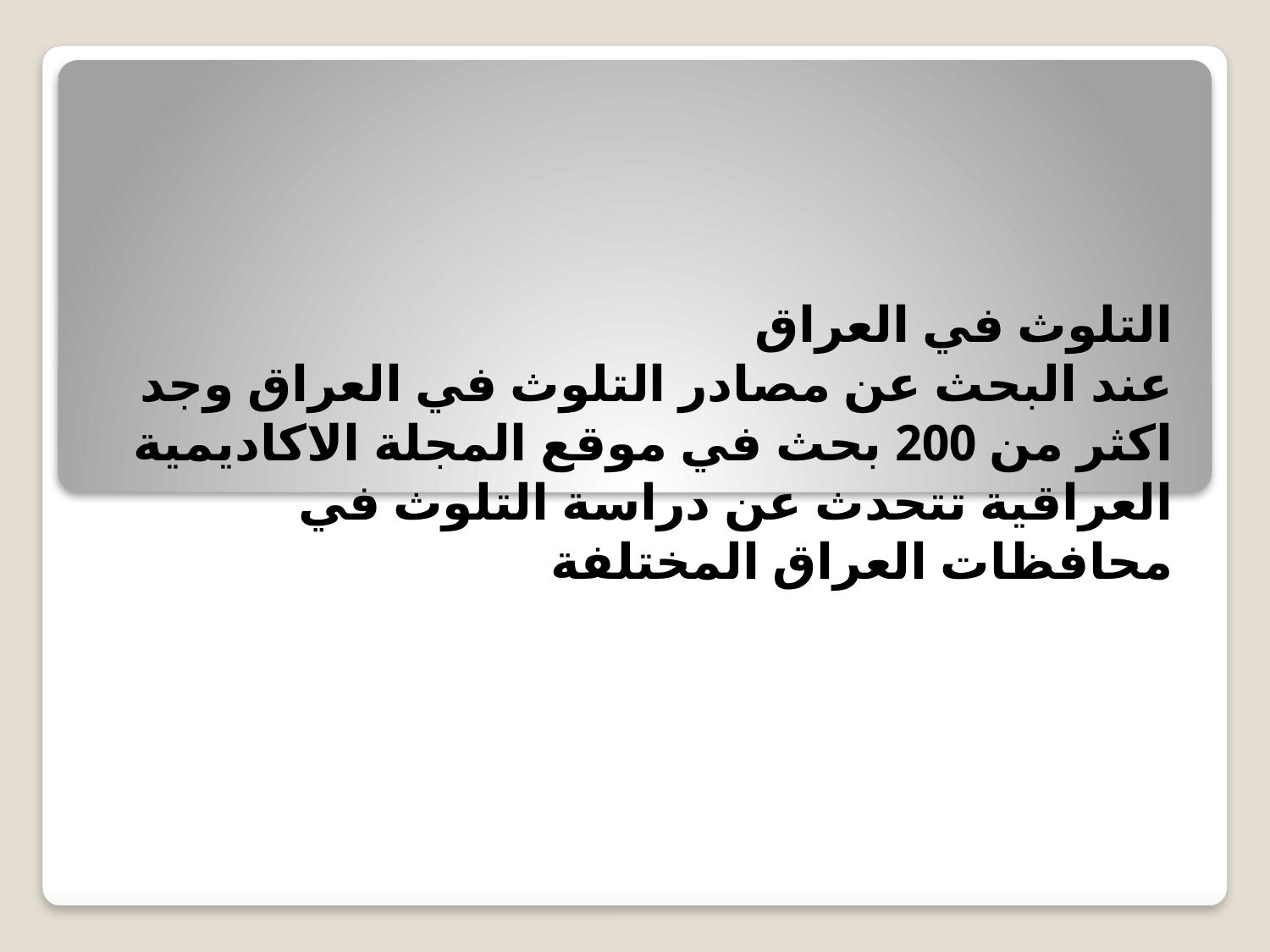

# التلوث في العراق عند البحث عن مصادر التلوث في العراق وجد اكثر من 200 بحث في موقع المجلة الاكاديمية العراقية تتحدث عن دراسة التلوث في محافظات العراق المختلفة